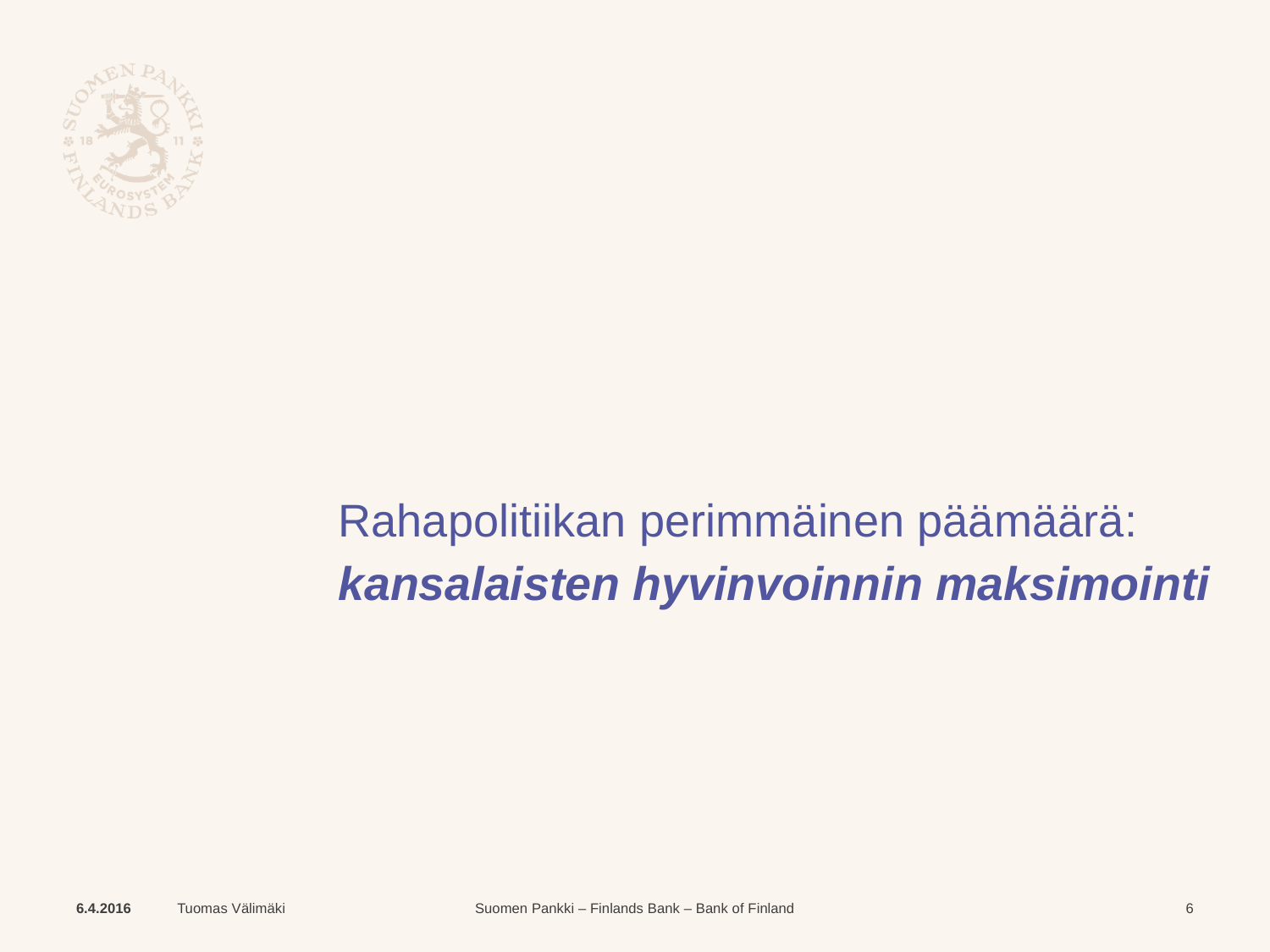

# kansalaisten hyvinvoinnin maksimointi
Rahapolitiikan perimmäinen päämäärä:
6.4.2016
Tuomas Välimäki
6